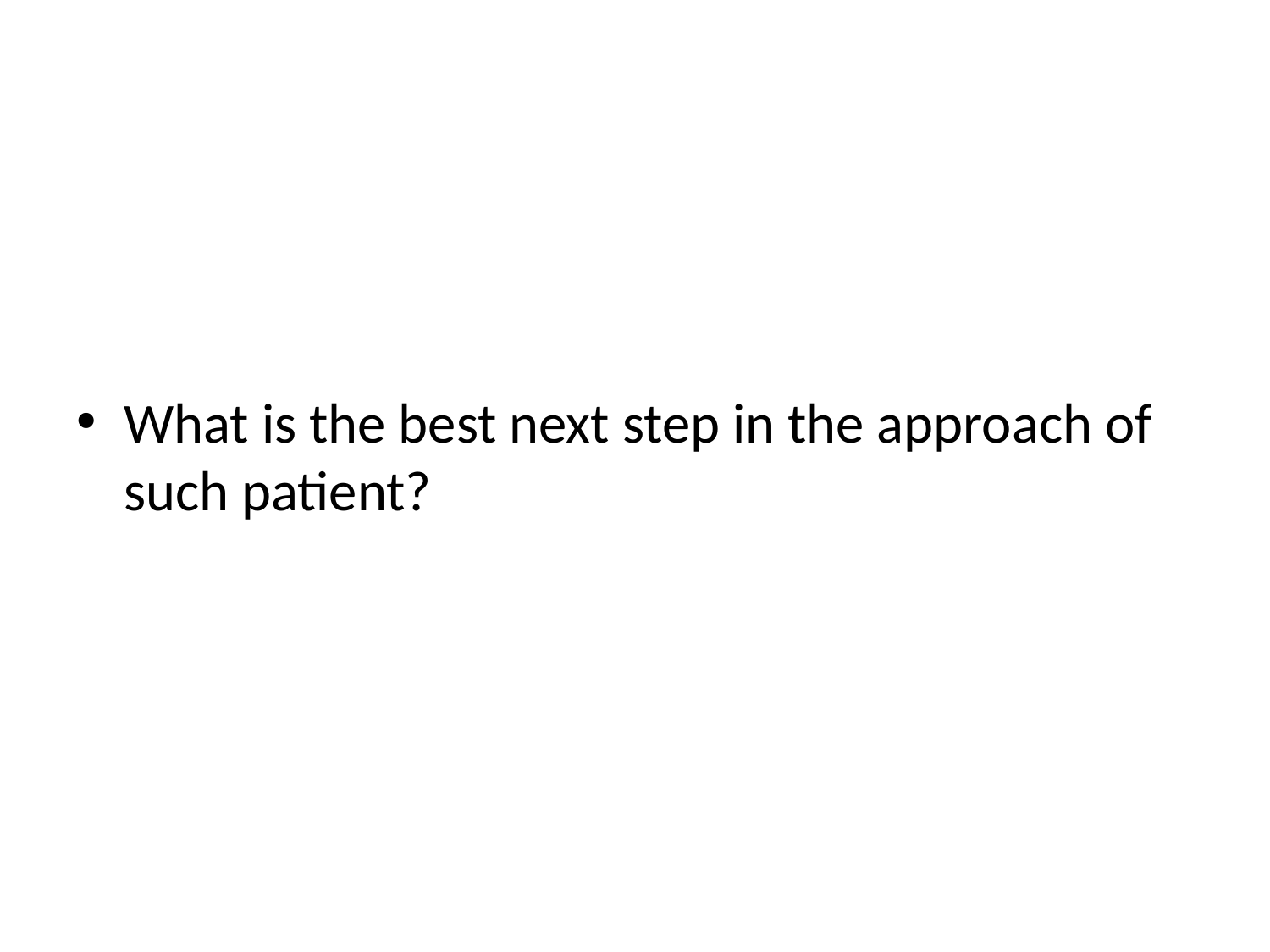

#

What is the best next step in the approach of such patient?